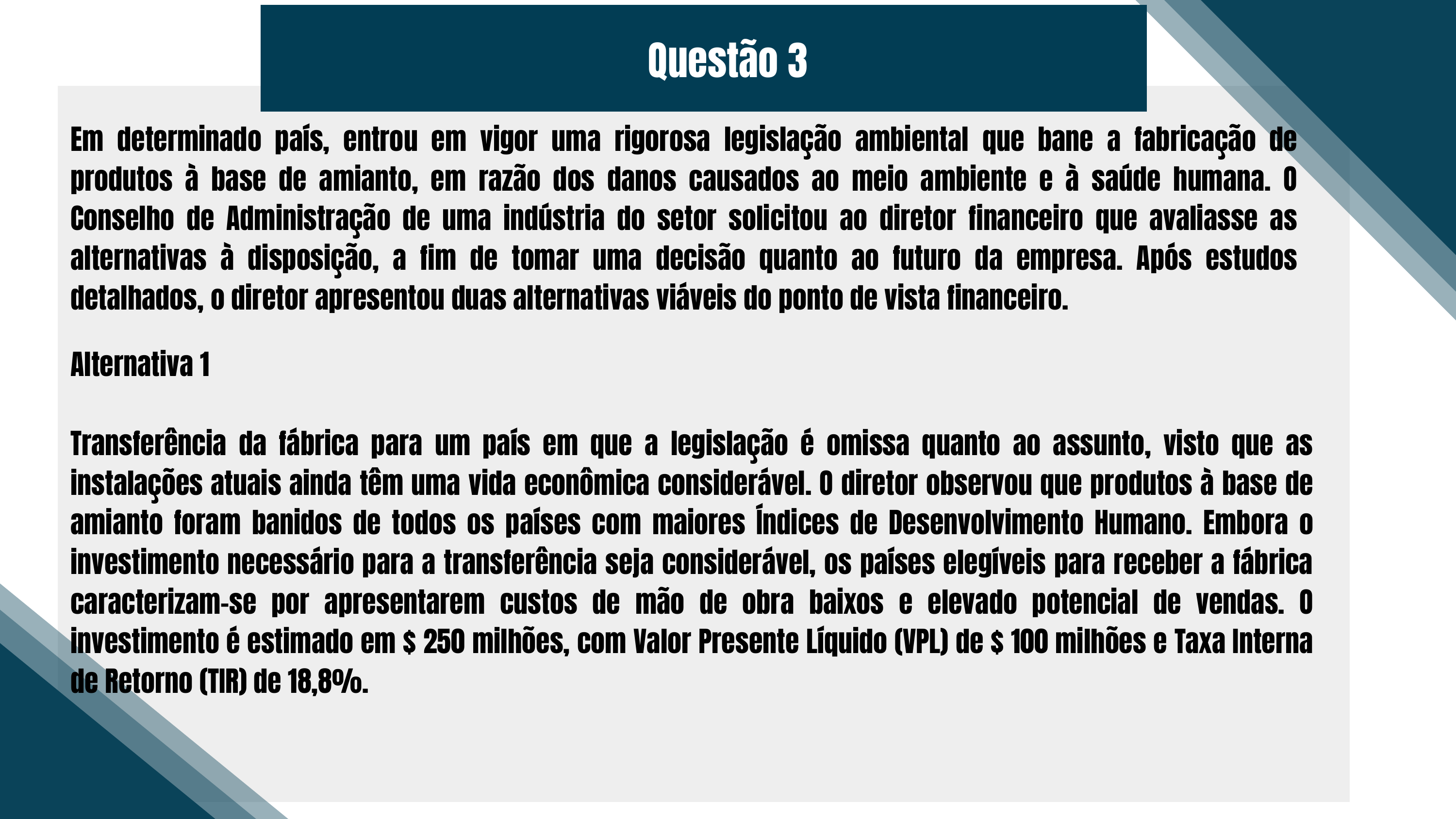

Questão 3

Em determinado país, entrou em vigor uma rigorosa legislação ambiental que bane a fabricação de produtos à base de amianto, em razão dos danos causados ao meio ambiente e à saúde humana. O Conselho de Administração de uma indústria do setor solicitou ao diretor financeiro que avaliasse as alternativas à disposição, a fim de tomar uma decisão quanto ao futuro da empresa. Após estudos detalhados, o diretor apresentou duas alternativas viáveis do ponto de vista financeiro.
Alternativa 1

Transferência da fábrica para um país em que a legislação é omissa quanto ao assunto, visto que as instalações atuais ainda têm uma vida econômica considerável. O diretor observou que produtos à base de amianto foram banidos de todos os países com maiores Índices de Desenvolvimento Humano. Embora o investimento necessário para a transferência seja considerável, os países elegíveis para receber a fábrica caracterizam-se por apresentarem custos de mão de obra baixos e elevado potencial de vendas. O investimento é estimado em $ 250 milhões, com Valor Presente Líquido (VPL) de $ 100 milhões e Taxa Interna de Retorno (TIR) de 18,8%.